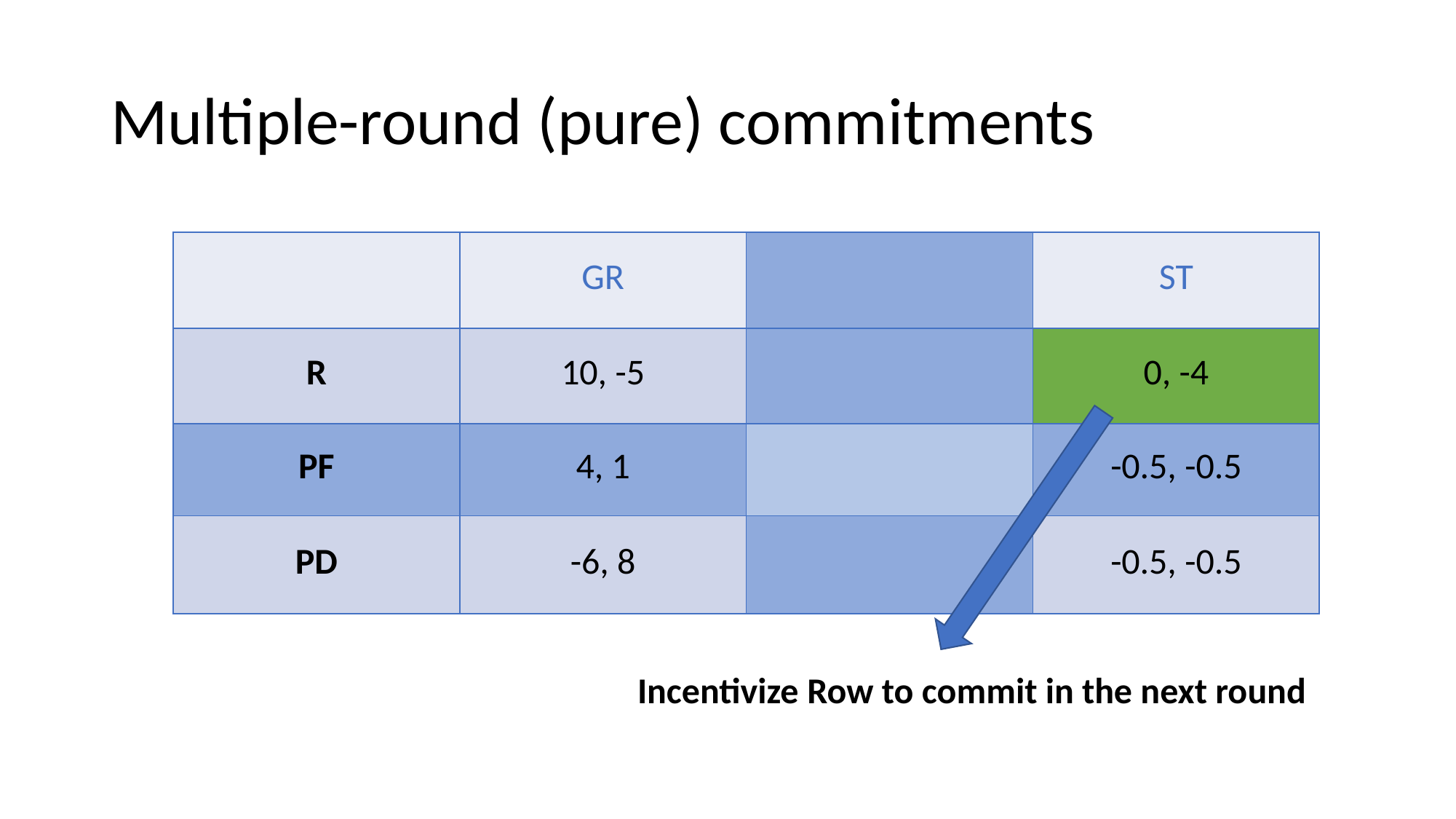

# Multiple-round (pure) commitments
|  | GR |  | ST |
| --- | --- | --- | --- |
| R | 10, -5 |  | 0, -4 |
| PF | 4, 1 |  | -0.5, -0.5 |
| PD | -6, 8 |  | -0.5, -0.5 |

Incentivize Row to commit in the next round